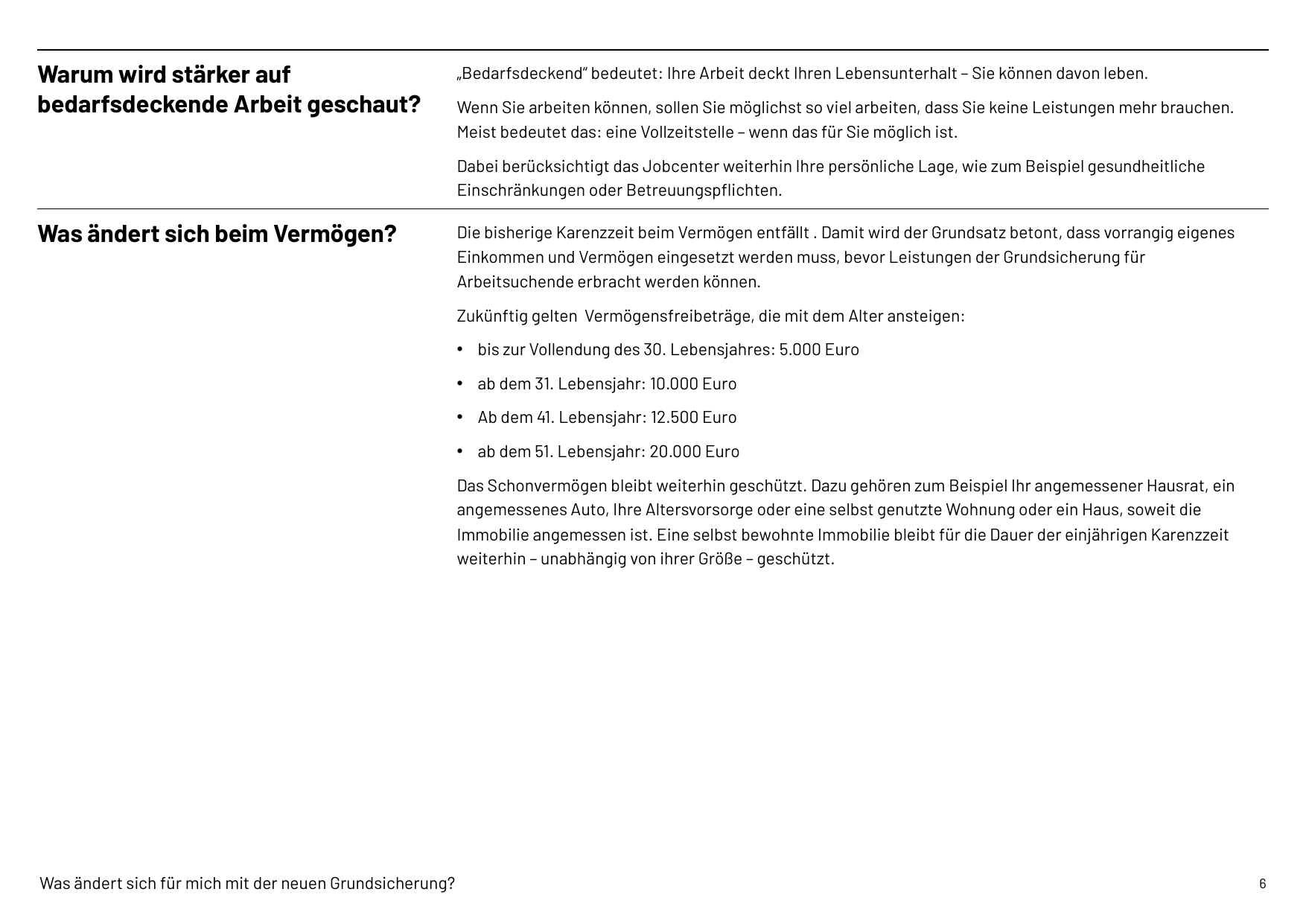

| Warum wird stärker auf bedarfsdeckende Arbeit geschaut? | „Bedarfsdeckend“ bedeutet: Ihre Arbeit deckt Ihren Lebensunterhalt – Sie können davon leben. Wenn Sie arbeiten können, sollen Sie möglichst so viel arbeiten, dass Sie keine Leistungen mehr brauchen. Meist bedeutet das: eine Vollzeitstelle – wenn das für Sie möglich ist. Dabei berücksichtigt das Jobcenter weiterhin Ihre persönliche Lage, wie zum Beispiel gesundheitliche Einschränkungen oder Betreuungspflichten. |
| --- | --- |
| Was ändert sich beim Vermögen? | Die bisherige Karenzzeit beim Vermögen entfällt . Damit wird der Grundsatz betont, dass vorrangig eigenes Einkommen und Vermögen eingesetzt werden muss, bevor Leistungen der Grundsicherung für Arbeitsuchende erbracht werden können. Zukünftig gelten Vermögensfreibeträge, die mit dem Alter ansteigen: bis zur Vollendung des 30. Lebensjahres: 5.000 Euro ab dem 31. Lebensjahr: 10.000 Euro Ab dem 41. Lebensjahr: 12.500 Euro ab dem 51. Lebensjahr: 20.000 Euro Das Schonvermögen bleibt weiterhin geschützt. Dazu gehören zum Beispiel Ihr angemessener Hausrat, ein angemessenes Auto, Ihre Altersvorsorge oder eine selbst genutzte Wohnung oder ein Haus, soweit die Immobilie angemessen ist. Eine selbst bewohnte Immobilie bleibt für die Dauer der einjährigen Karenzzeit weiterhin – unabhängig von ihrer Größe – geschützt. |
6
Was ändert sich für mich mit der neuen Grundsicherung?